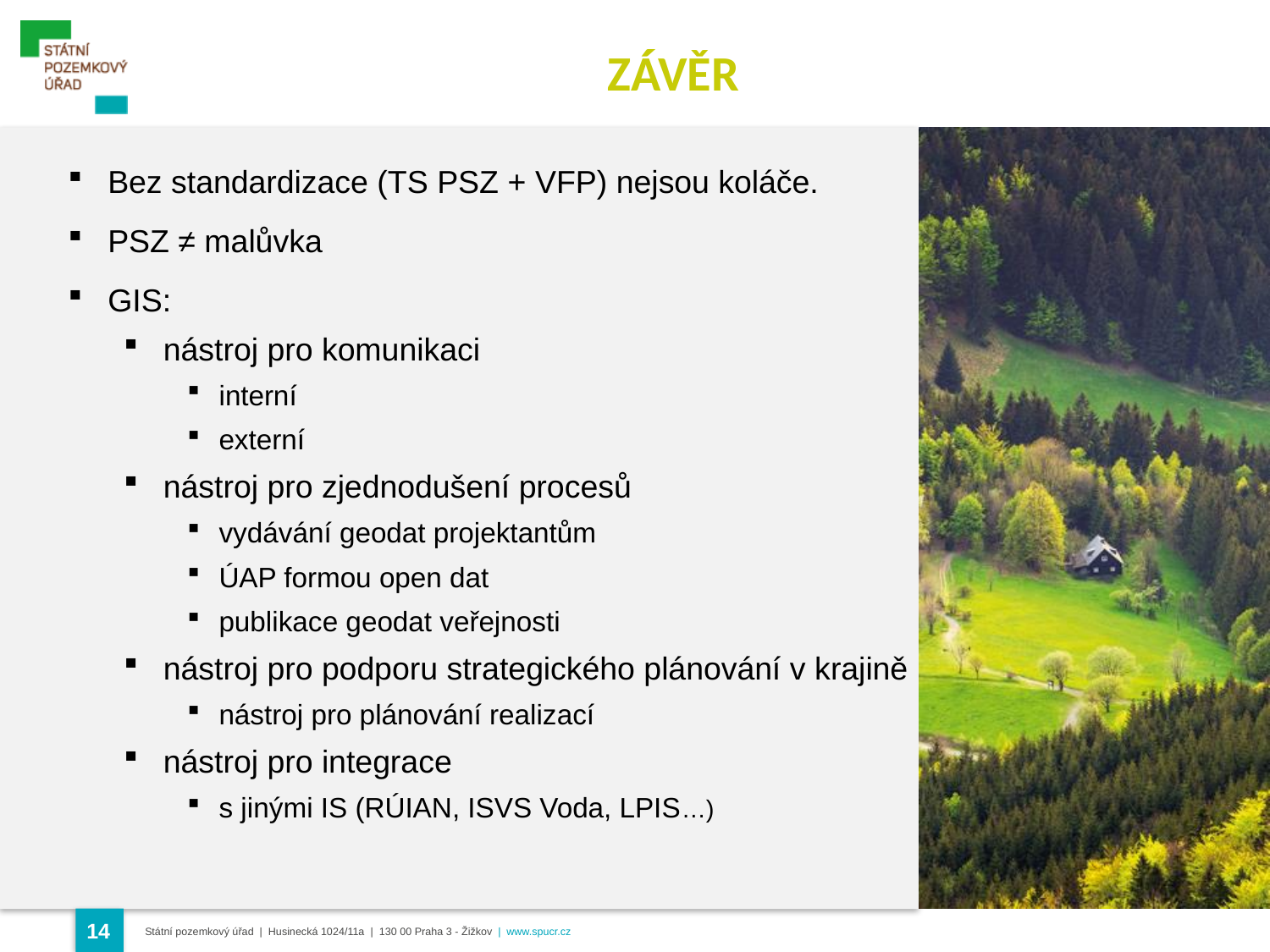

ZÁVĚR
Bez standardizace (TS PSZ + VFP) nejsou koláče.
PSZ ≠ malůvka
GIS:
nástroj pro komunikaci
interní
externí
nástroj pro zjednodušení procesů
vydávání geodat projektantům
ÚAP formou open dat
publikace geodat veřejnosti
nástroj pro podporu strategického plánování v krajině
nástroj pro plánování realizací
nástroj pro integrace
s jinými IS (RÚIAN, ISVS Voda, LPIS…)